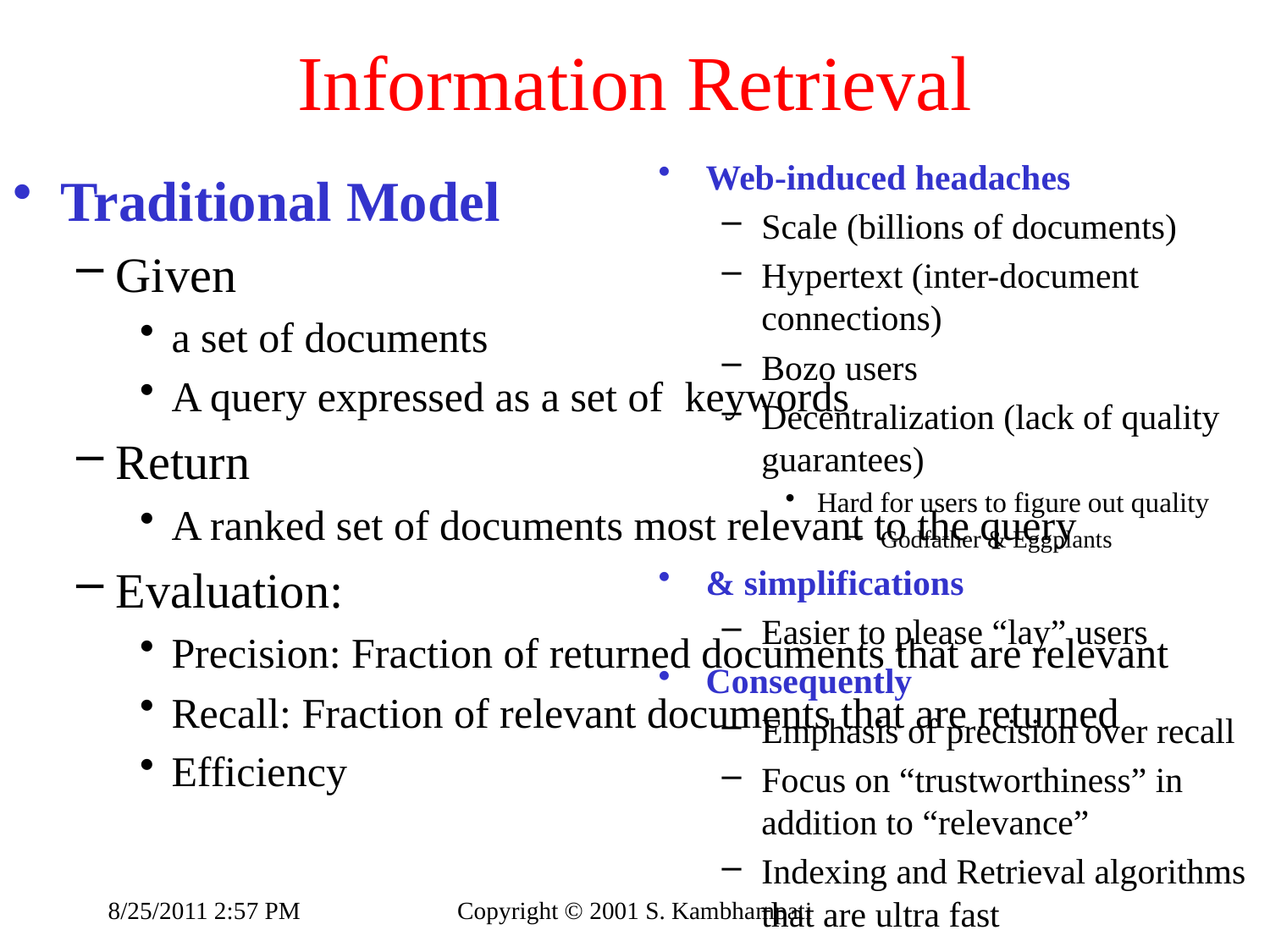

# Information Retrieval
Web-induced headaches
Scale (billions of documents)
Hypertext (inter-document connections)
Bozo users
Decentralization (lack of quality guarantees)
Hard for users to figure out quality
Godfather & Eggplants
& simplifications
Easier to please “lay” users
Consequently
Emphasis of precision over recall
Focus on “trustworthiness” in addition to “relevance”
Indexing and Retrieval algorithms that are ultra fast

Traditional Model
Given
a set of documents
A query expressed as a set of  keywords
Return
A ranked set of documents most relevant to the query
Evaluation:
Precision: Fraction of returned documents that are relevant
Recall: Fraction of relevant documents that are returned
Efficiency

8/25/2011 2:57 PM
Copyright © 2001 S. Kambhampati